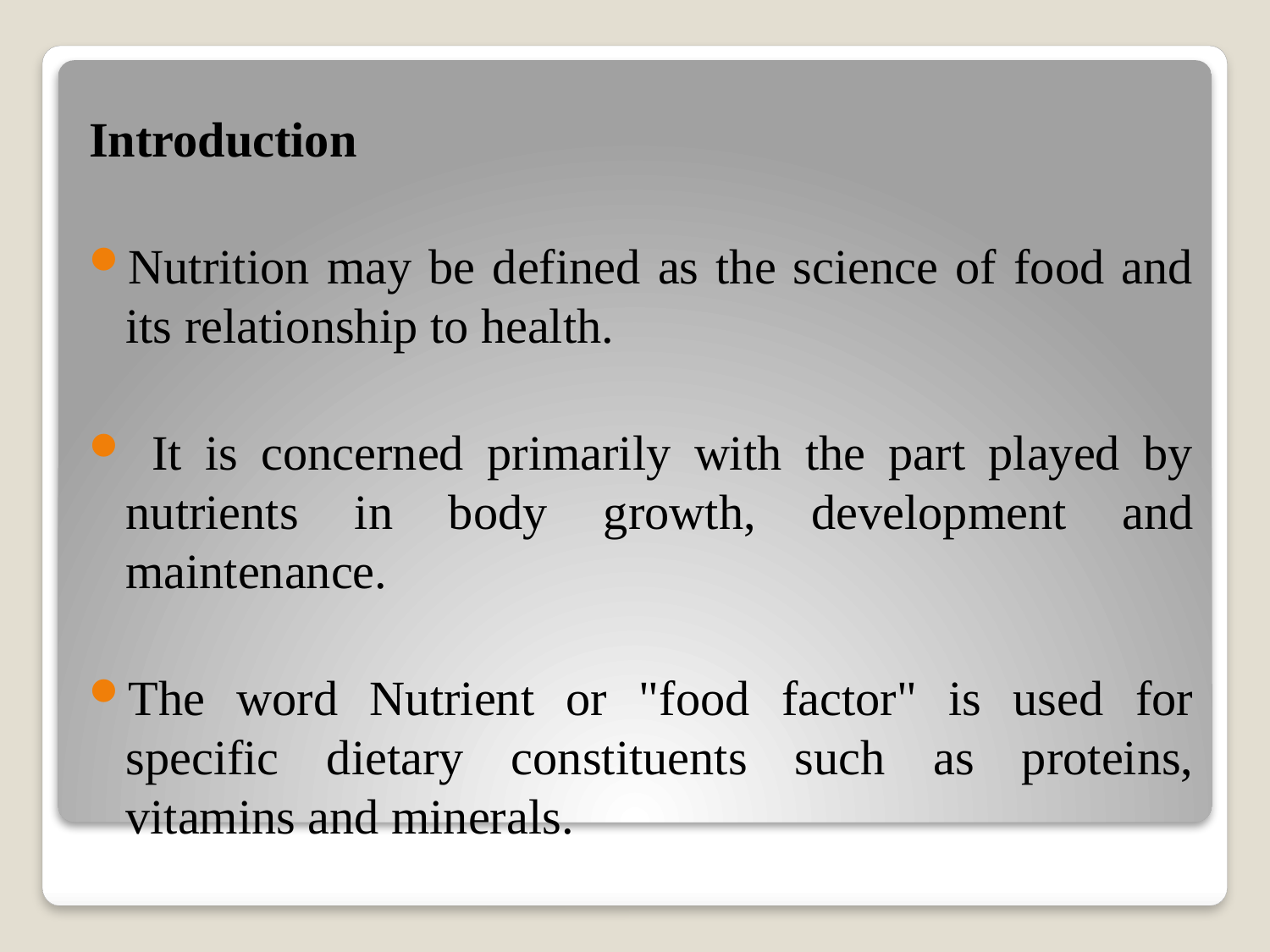

Introduction

Nutrition may be defined as the science of food and its relationship to health.

 It is concerned primarily with the part played by nutrients in body growth, development and maintenance.

The word Nutrient or "food factor" is used for specific dietary constituents such as proteins, vitamins and minerals.